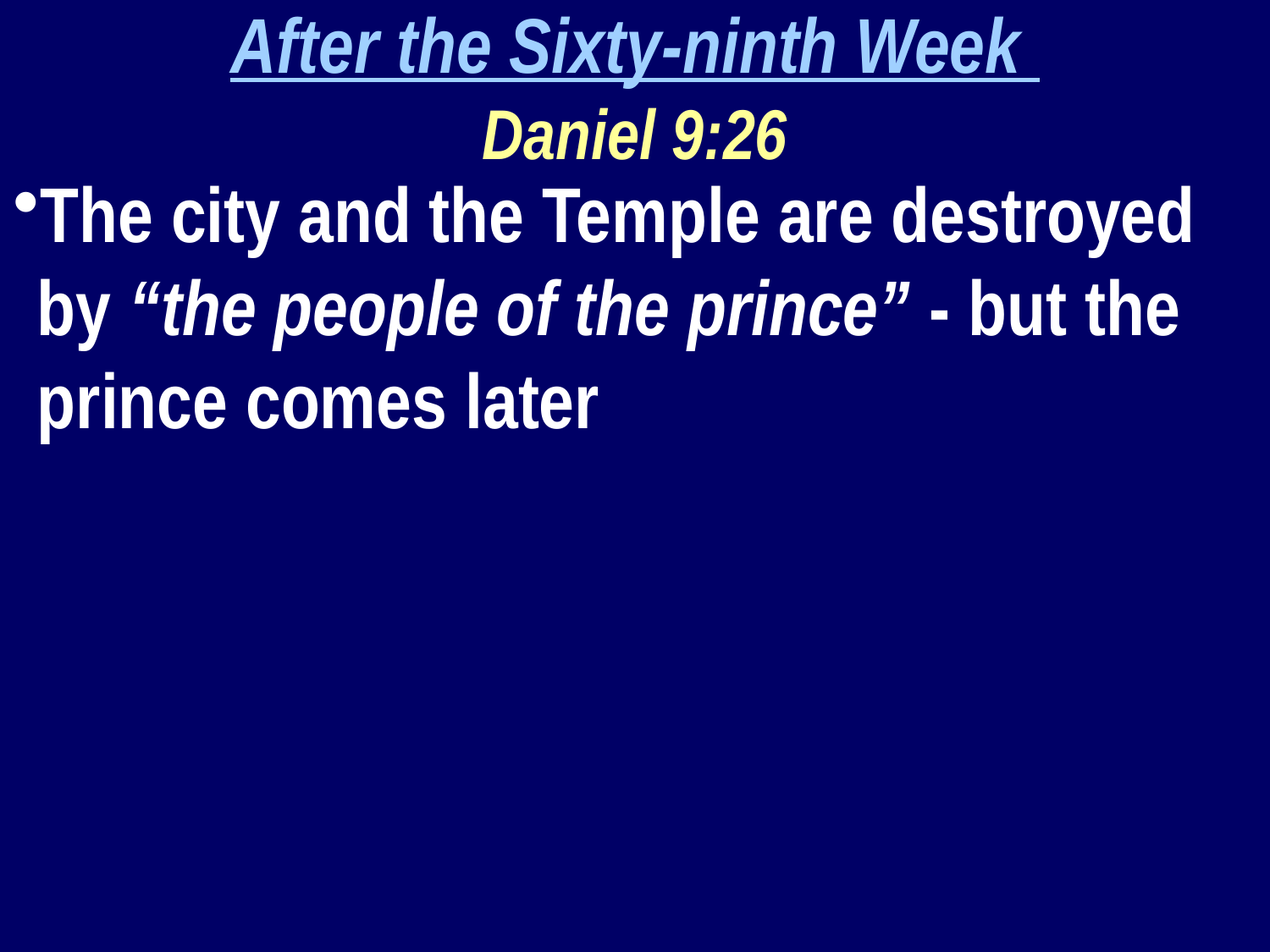

After the Sixty-ninth Week
Daniel 9:26
The city and the Temple are destroyed by “the people of the prince” - but the prince comes later